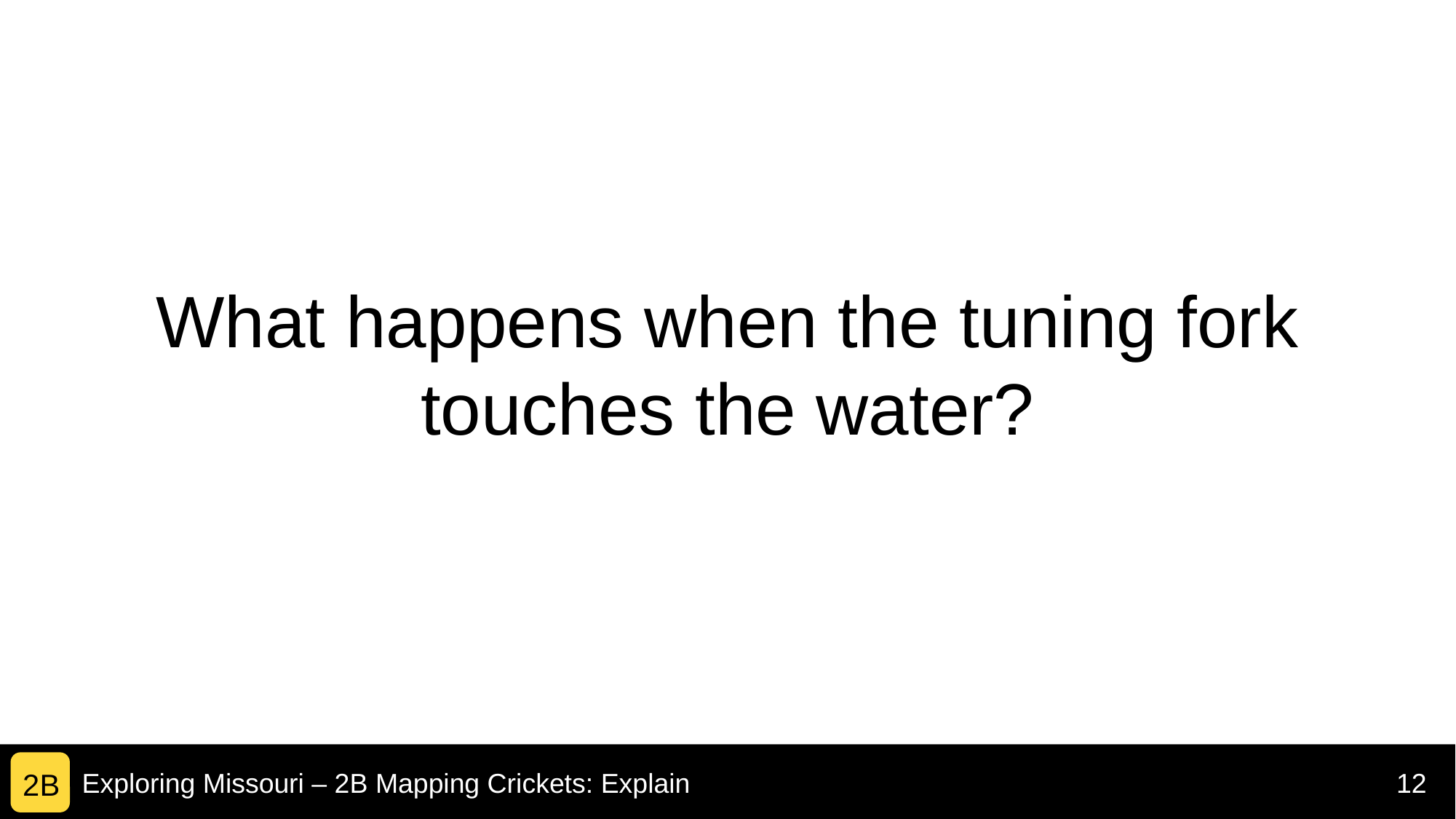

What happens when the tuning fork touches the water?

2B
Exploring Missouri – 2B Mapping Crickets: Explain
12